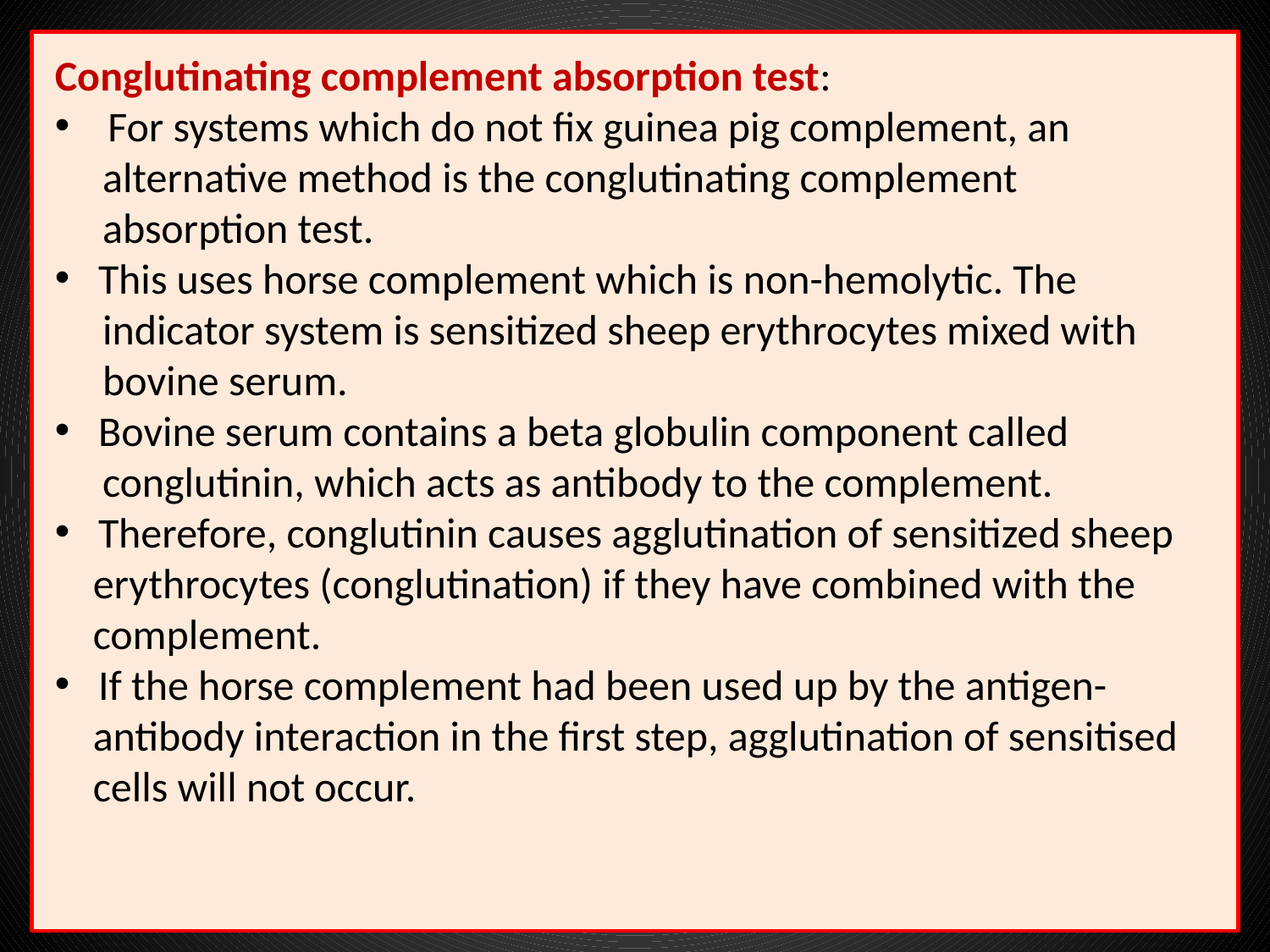

Conglutinating complement absorption test:
    For systems which do not fix guinea pig complement, an
     alternative method is the conglutinating complement
     absorption test.
   This uses horse complement which is non-hemolytic. The
     indicator system is sensitized sheep erythrocytes mixed with
     bovine serum.
   Bovine serum contains a beta globulin component called
     conglutinin, which acts as antibody to the complement.
   Therefore, conglutinin causes agglutination of sensitized sheep
    erythrocytes (conglutination) if they have combined with the
    complement.
   If the horse complement had been used up by the antigen-
    antibody interaction in the first step, agglutination of sensitised
    cells will not occur.